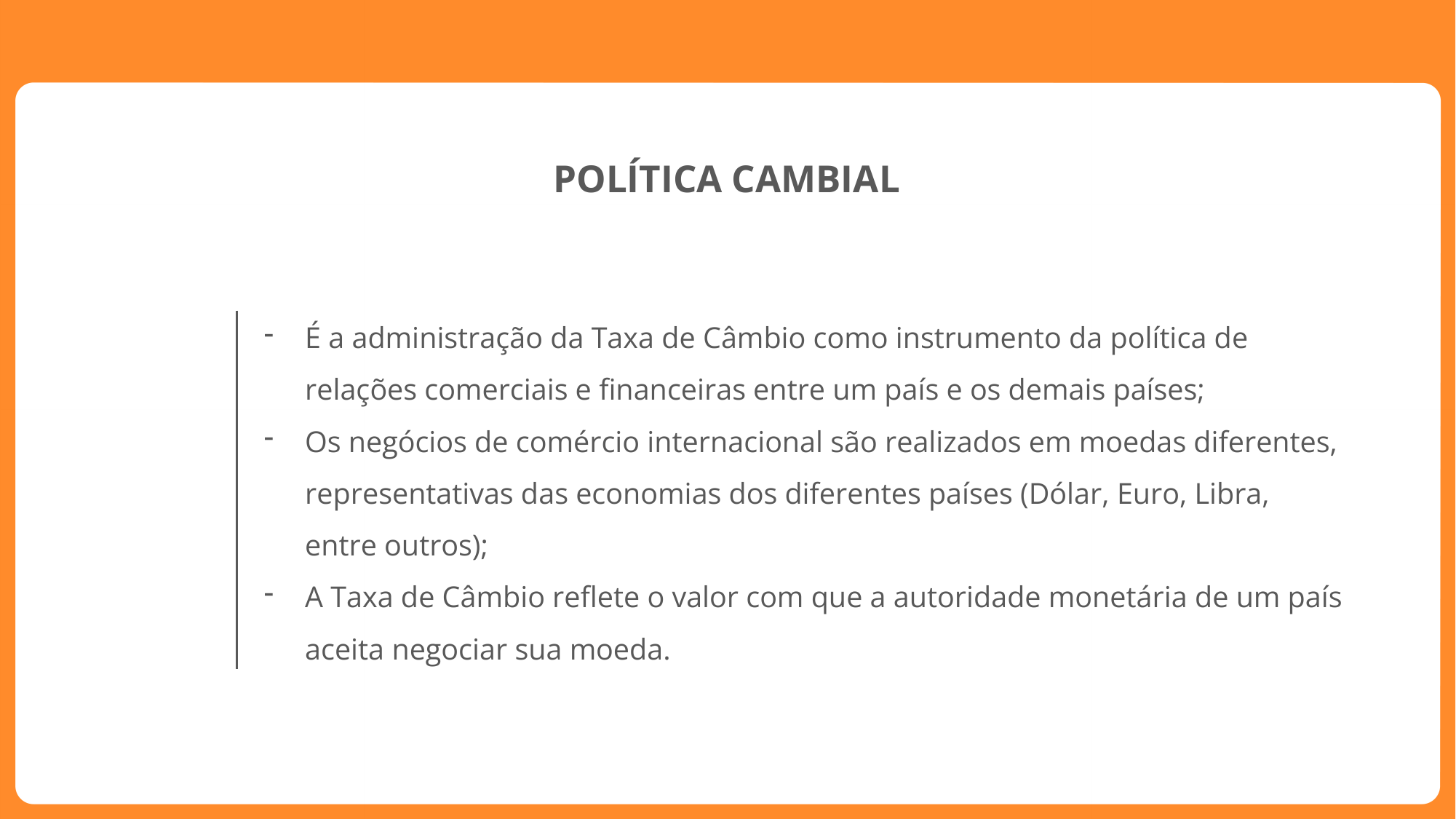

POLÍTICA CAMBIAL
É a administração da Taxa de Câmbio como instrumento da política de relações comerciais e financeiras entre um país e os demais países;
Os negócios de comércio internacional são realizados em moedas diferentes, representativas das economias dos diferentes países (Dólar, Euro, Libra, entre outros);
A Taxa de Câmbio reflete o valor com que a autoridade monetária de um país aceita negociar sua moeda.